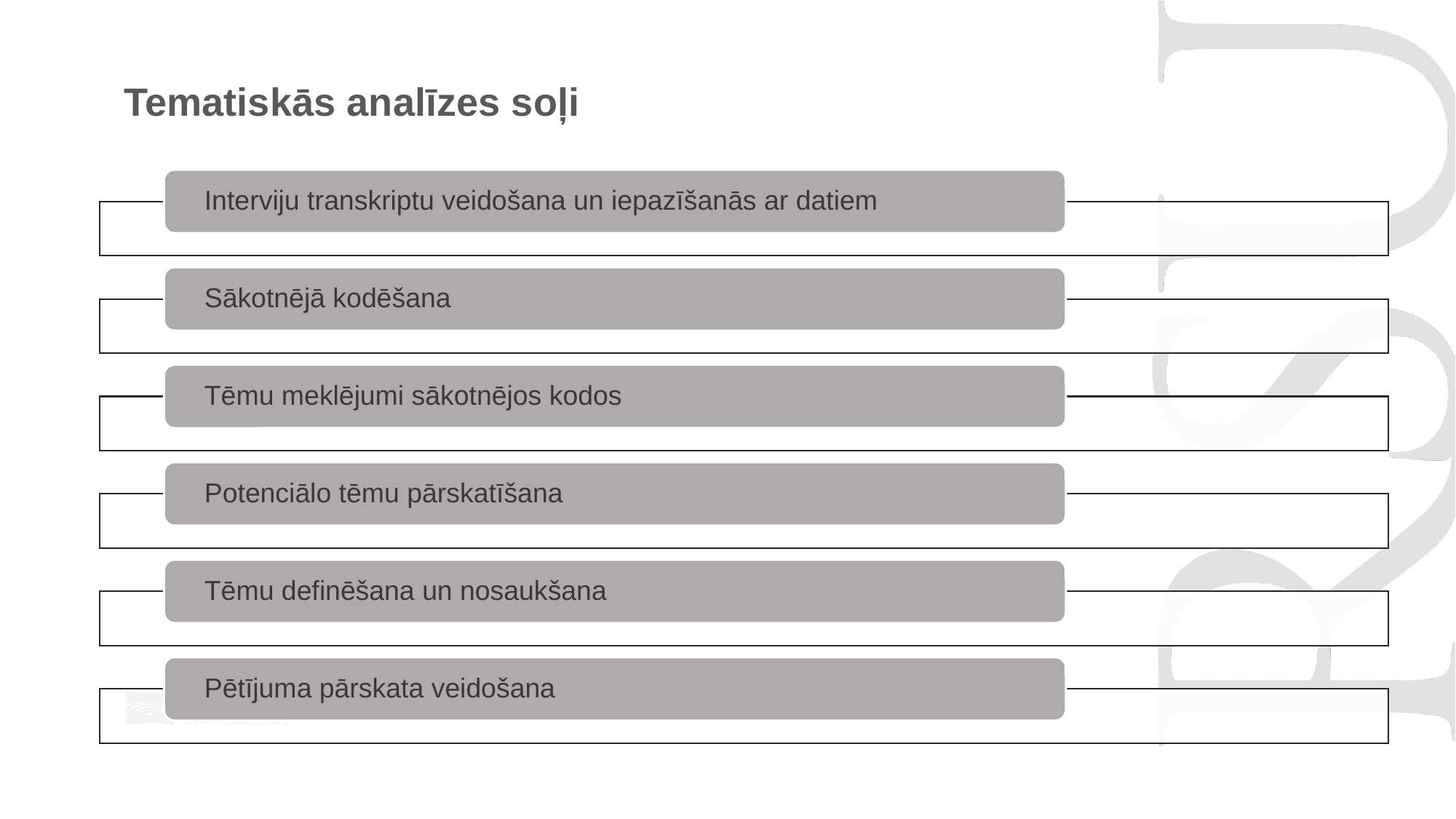

# Tematiskās analīzes soļi
Interviju transkriptu veidošana un iepazīšanās ar datiem
Sākotnējā kodēšana
Tēmu meklējumi sākotnējos kodos
Potenciālo tēmu pārskatīšana
Tēmu definēšana un nosaukšana
Pētījuma pārskata veidošana